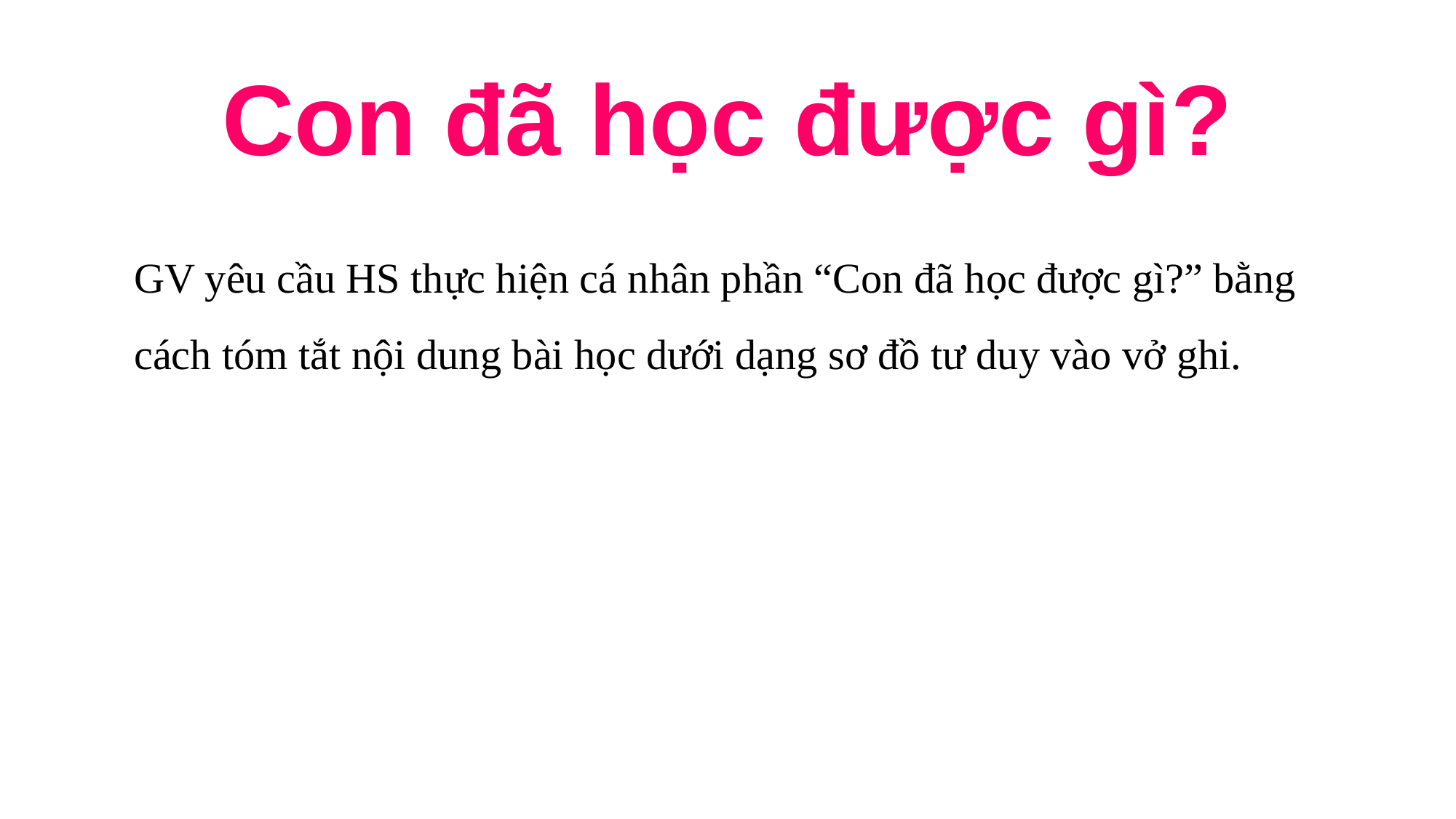

# Con đã học được gì?
GV yêu cầu HS thực hiện cá nhân phần “Con đã học được gì?” bằng cách tóm tắt nội dung bài học dưới dạng sơ đồ tư duy vào vở ghi.